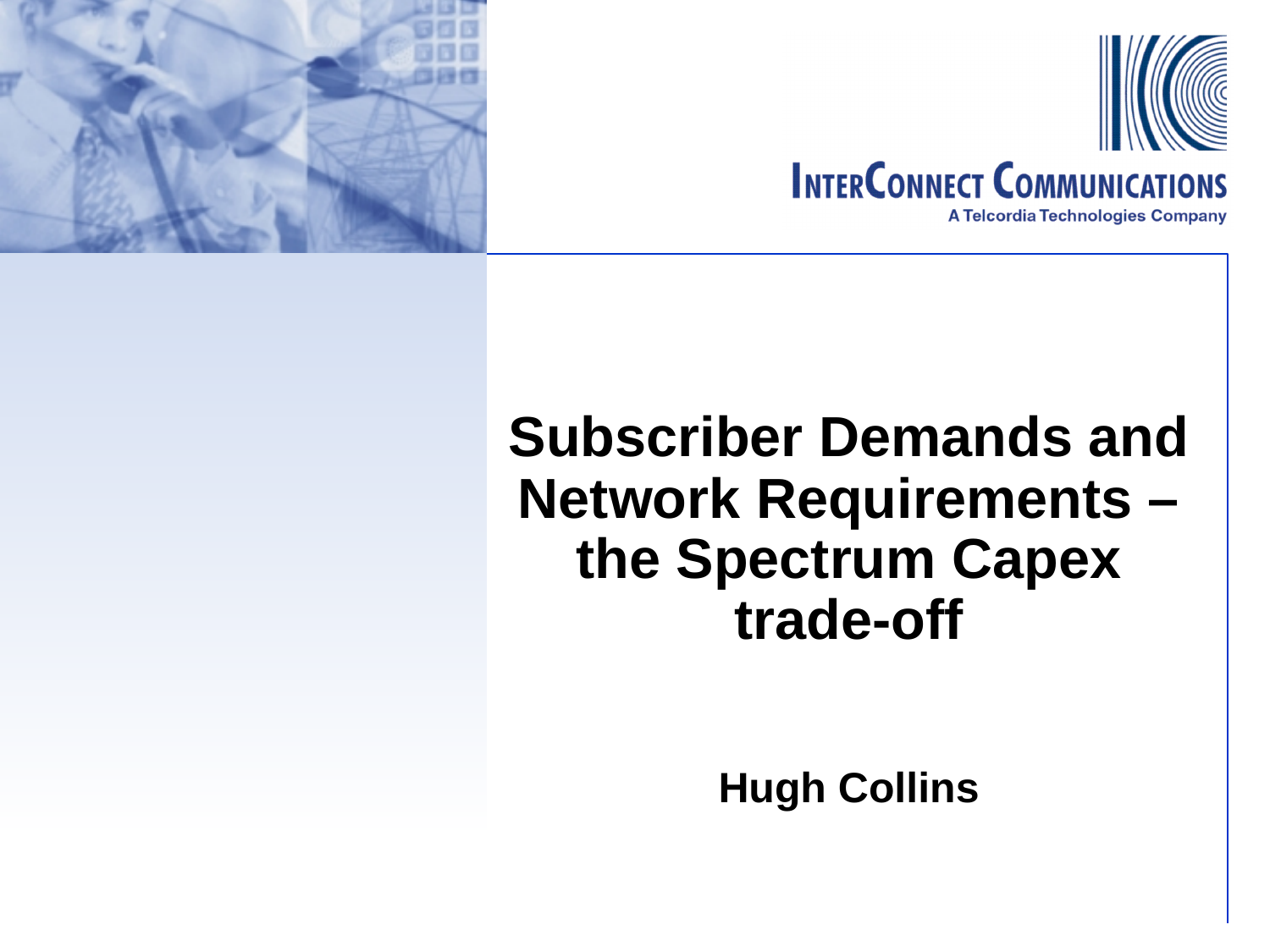

# Subscriber Demands and Network Requirements – the Spectrum Capex trade-off Hugh Collins